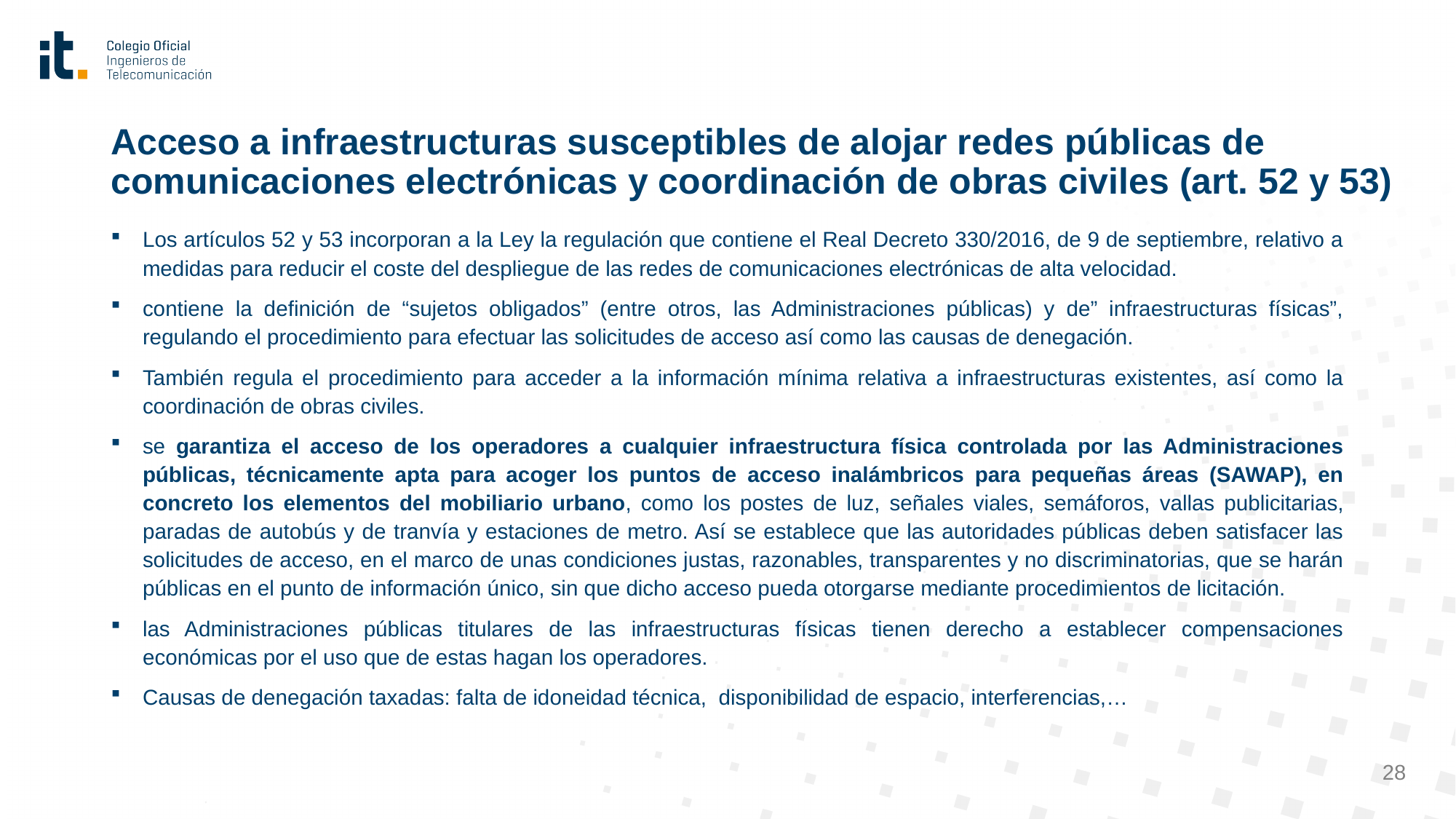

# Acceso a infraestructuras susceptibles de alojar redes públicas de comunicaciones electrónicas y coordinación de obras civiles (art. 52 y 53)
Los artículos 52 y 53 incorporan a la Ley la regulación que contiene el Real Decreto 330/2016, de 9 de septiembre, relativo a medidas para reducir el coste del despliegue de las redes de comunicaciones electrónicas de alta velocidad.
contiene la definición de “sujetos obligados” (entre otros, las Administraciones públicas) y de” infraestructuras físicas”, regulando el procedimiento para efectuar las solicitudes de acceso así como las causas de denegación.
También regula el procedimiento para acceder a la información mínima relativa a infraestructuras existentes, así como la coordinación de obras civiles.
se garantiza el acceso de los operadores a cualquier infraestructura física controlada por las Administraciones públicas, técnicamente apta para acoger los puntos de acceso inalámbricos para pequeñas áreas (SAWAP), en concreto los elementos del mobiliario urbano, como los postes de luz, señales viales, semáforos, vallas publicitarias, paradas de autobús y de tranvía y estaciones de metro. Así se establece que las autoridades públicas deben satisfacer las solicitudes de acceso, en el marco de unas condiciones justas, razonables, transparentes y no discriminatorias, que se harán públicas en el punto de información único, sin que dicho acceso pueda otorgarse mediante procedimientos de licitación.
las Administraciones públicas titulares de las infraestructuras físicas tienen derecho a establecer compensaciones económicas por el uso que de estas hagan los operadores.
Causas de denegación taxadas: falta de idoneidad técnica,  disponibilidad de espacio, interferencias,…